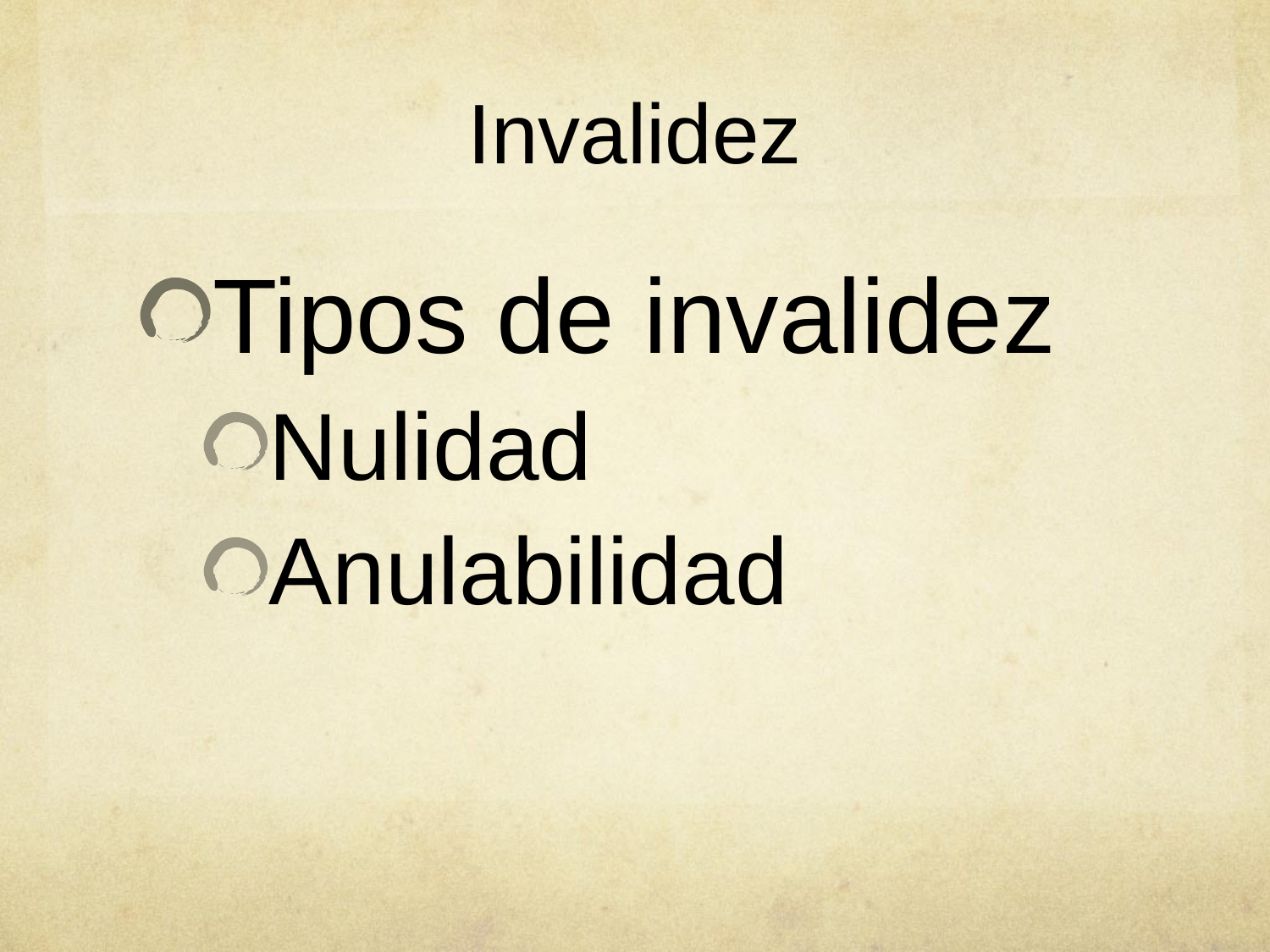

# Invalidez
Tipos de invalidez
Nulidad
Anulabilidad